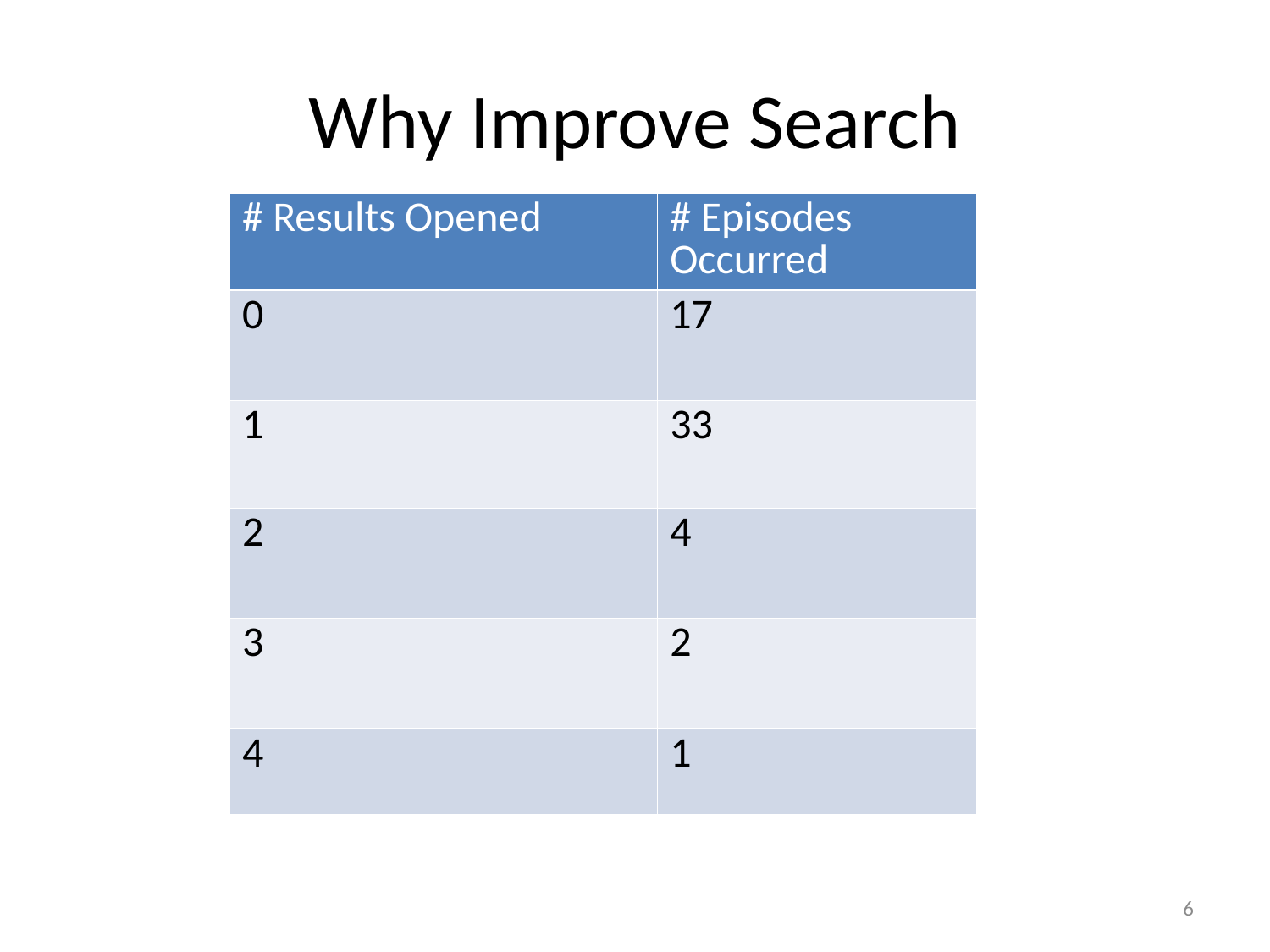

# Why Improve Search
| # Results Opened | # Episodes Occurred |
| --- | --- |
| 0 | 17 |
| 1 | 33 |
| 2 | 4 |
| 3 | 2 |
| 4 | 1 |

6